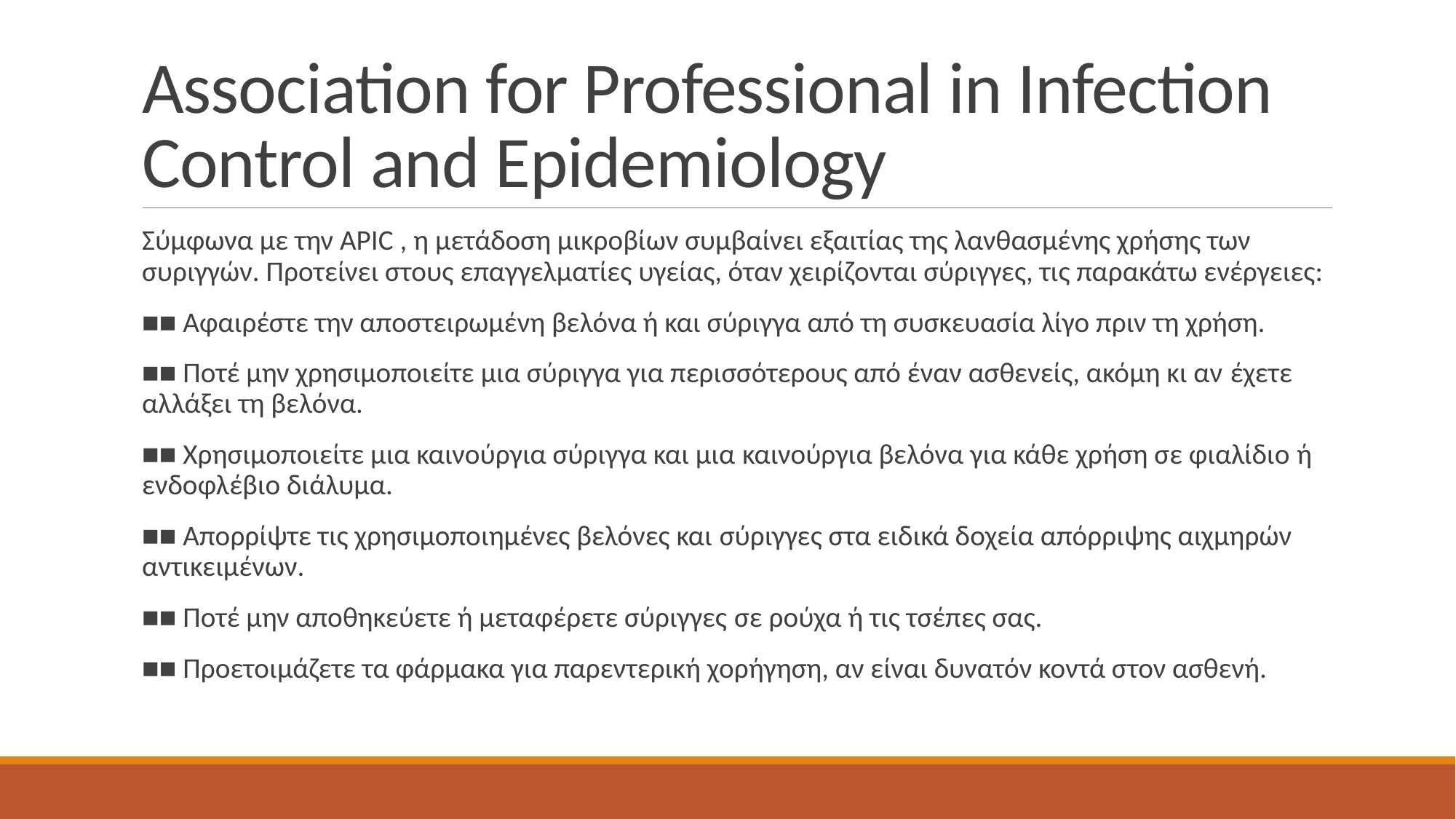

# Association for Professional in Infection Control and Epidemiology
Σύμφωνα με την APIC , η μετάδοση μικροβίων συμβαίνει εξαιτίας της λανθασμένης χρήσης των συριγγών. Προτείνει στους επαγγελματίες υγείας, όταν χειρίζονται σύριγγες, τις παρακάτω ενέργειες:
■■ Αφαιρέστε την αποστειρωμένη βελόνα ή και σύριγγα από τη συσκευασία λίγο πριν τη χρήση.
■■ Ποτέ μην χρησιμοποιείτε μια σύριγγα για περισσότερους από έναν ασθενείς, ακόμη κι αν έχετε αλλάξει τη βελόνα.
■■ Χρησιμοποιείτε μια καινούργια σύριγγα και μια καινούργια βελόνα για κάθε χρήση σε φιαλίδιο ή ενδοφλέβιο διάλυμα.
■■ Απορρίψτε τις χρησιμοποιημένες βελόνες και σύριγγες στα ειδικά δοχεία απόρριψης αιχμηρών αντικειμένων.
■■ Ποτέ μην αποθηκεύετε ή μεταφέρετε σύριγγες σε ρούχα ή τις τσέπες σας.
■■ Προετοιμάζετε τα φάρμακα για παρεντερική χορήγηση, αν είναι δυνατόν κοντά στον ασθενή.